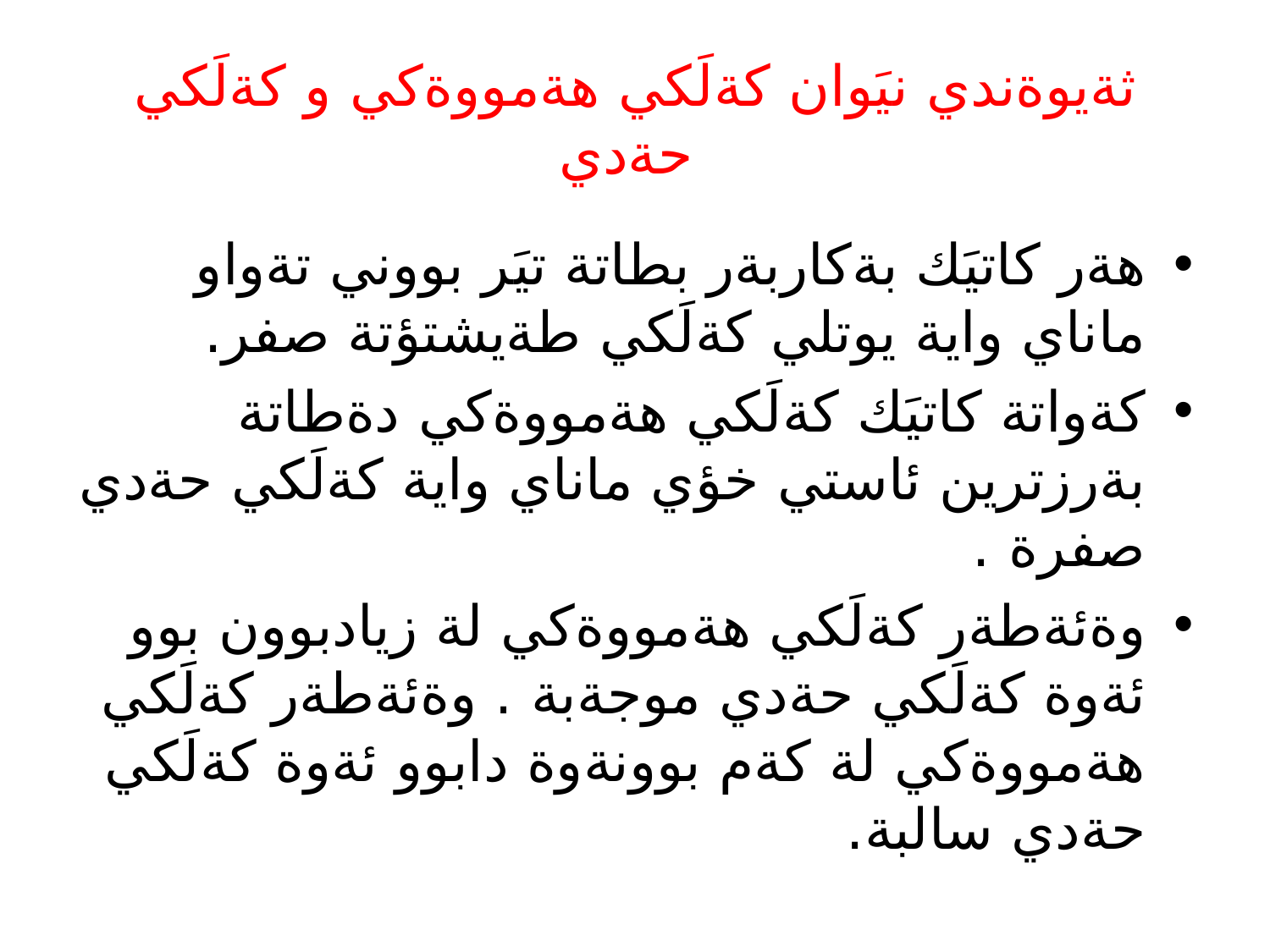

# ثةيوةندي نيَوان كةلَكي هةمووةكي و كةلَكي حةدي
هةر كاتيَك بةكاربةر بطاتة تيَر بووني تةواو ماناي واية يوتلي كةلَكي طةيشتؤتة صفر.
كةواتة كاتيَك كةلَكي هةمووةكي دةطاتة بةرزترين ئاستي خؤي ماناي واية كةلَكي حةدي صفرة .
وةئةطةر كةلَكي هةمووةكي لة زيادبوون بوو ئةوة كةلَكي حةدي موجةبة . وةئةطةر كةلَكي هةمووةكي لة كةم بوونةوة دابوو ئةوة كةلَكي حةدي سالبة.